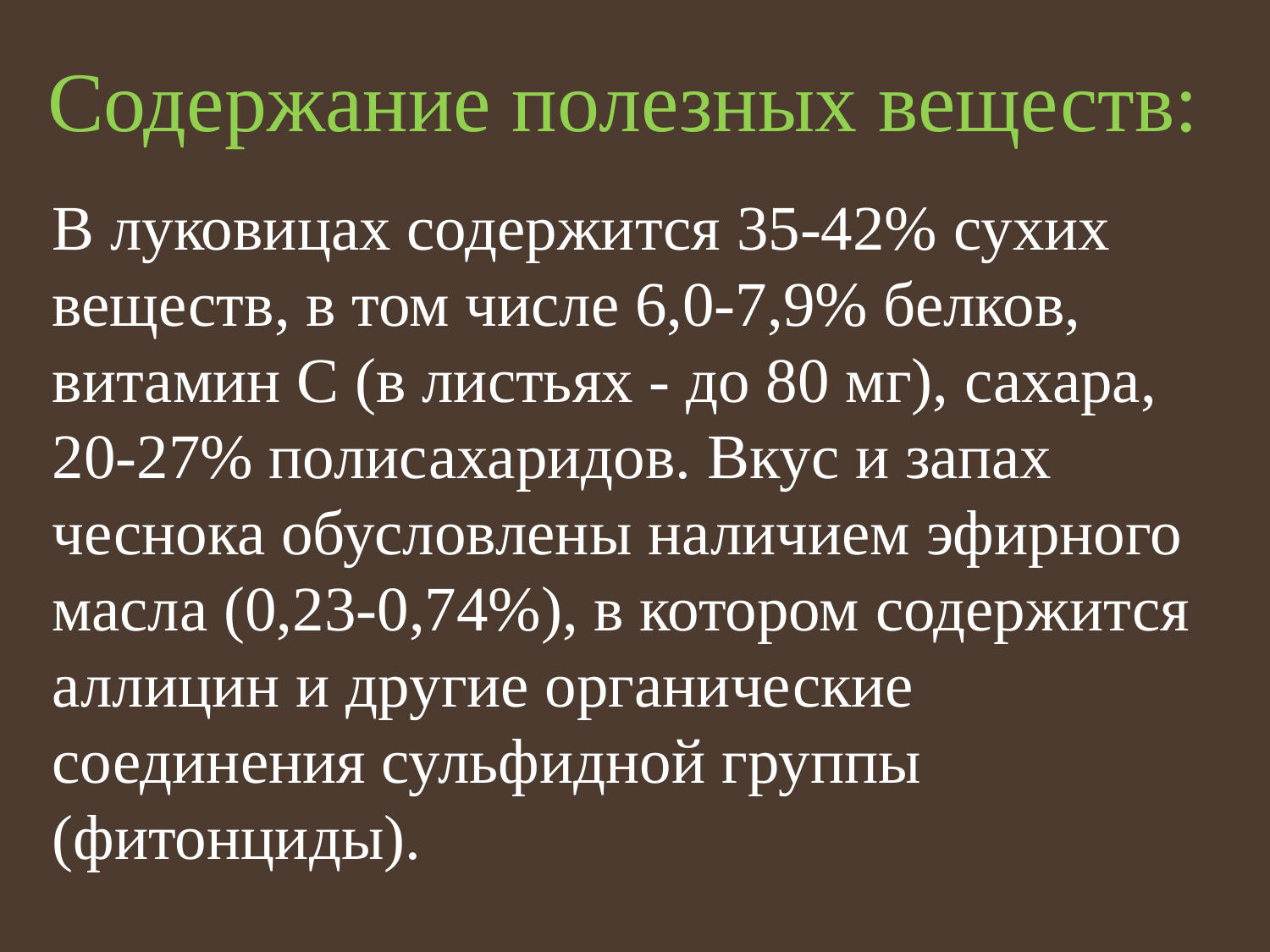

Содержание полезных веществ:
В луковицах содержится 35-42% сухих веществ, в том числе 6,0-7,9% белков, витамин С (в листьях - до 80 мг), сахара, 20-27% полисахаридов. Вкус и запах чеснока обусловлены наличием эфирного масла (0,23-0,74%), в котором содержится аллицин и другие органические соединения сульфидной группы (фитонциды).